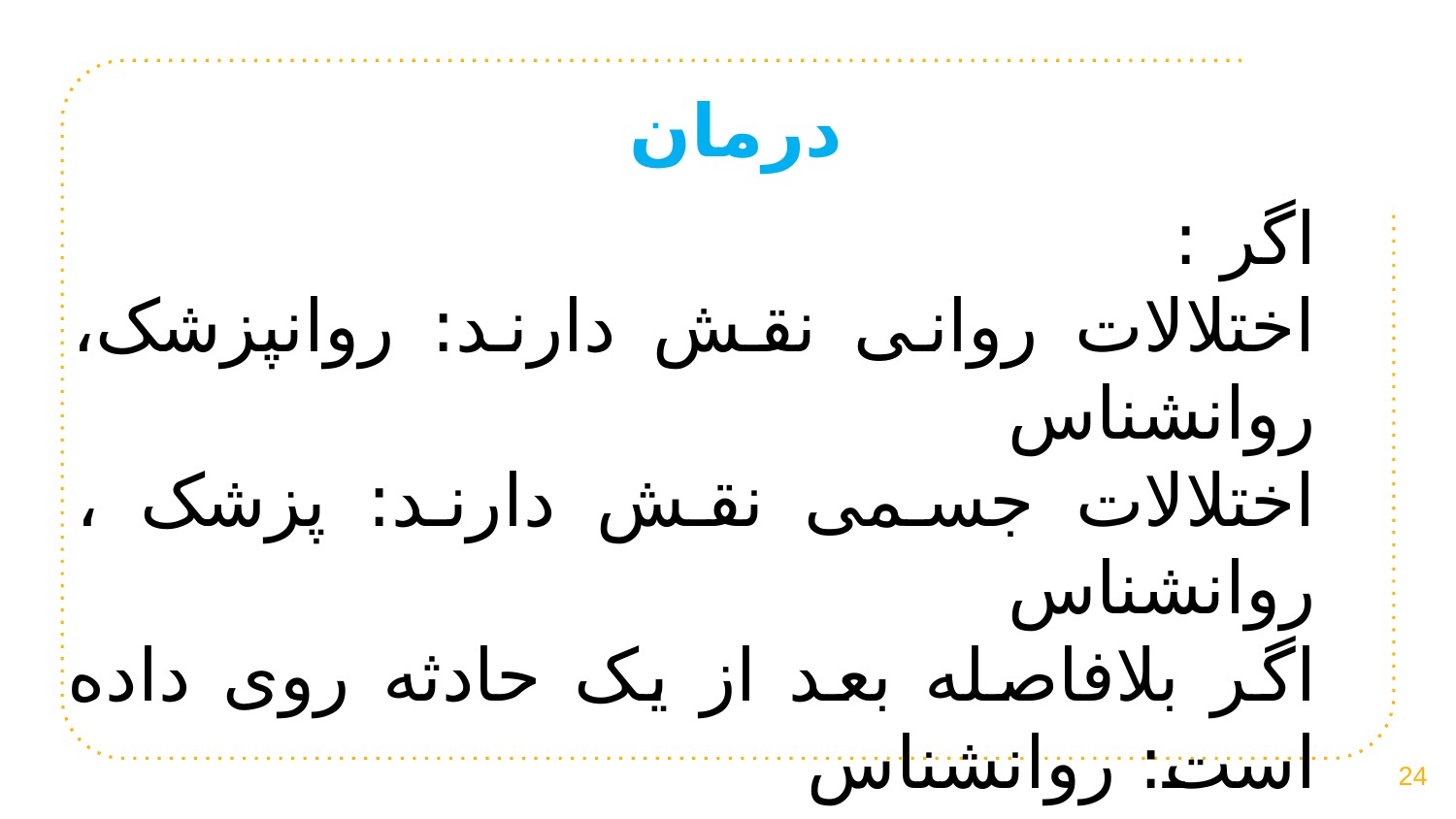

درمان
اگر :
اختلالات روانی نقش دارند: روانپزشک، روانشناس
اختلالات جسمی نقش دارند: پزشک ، روانشناس
اگر بلافاصله بعد از یک حادثه روی داده است: روانشناس
24